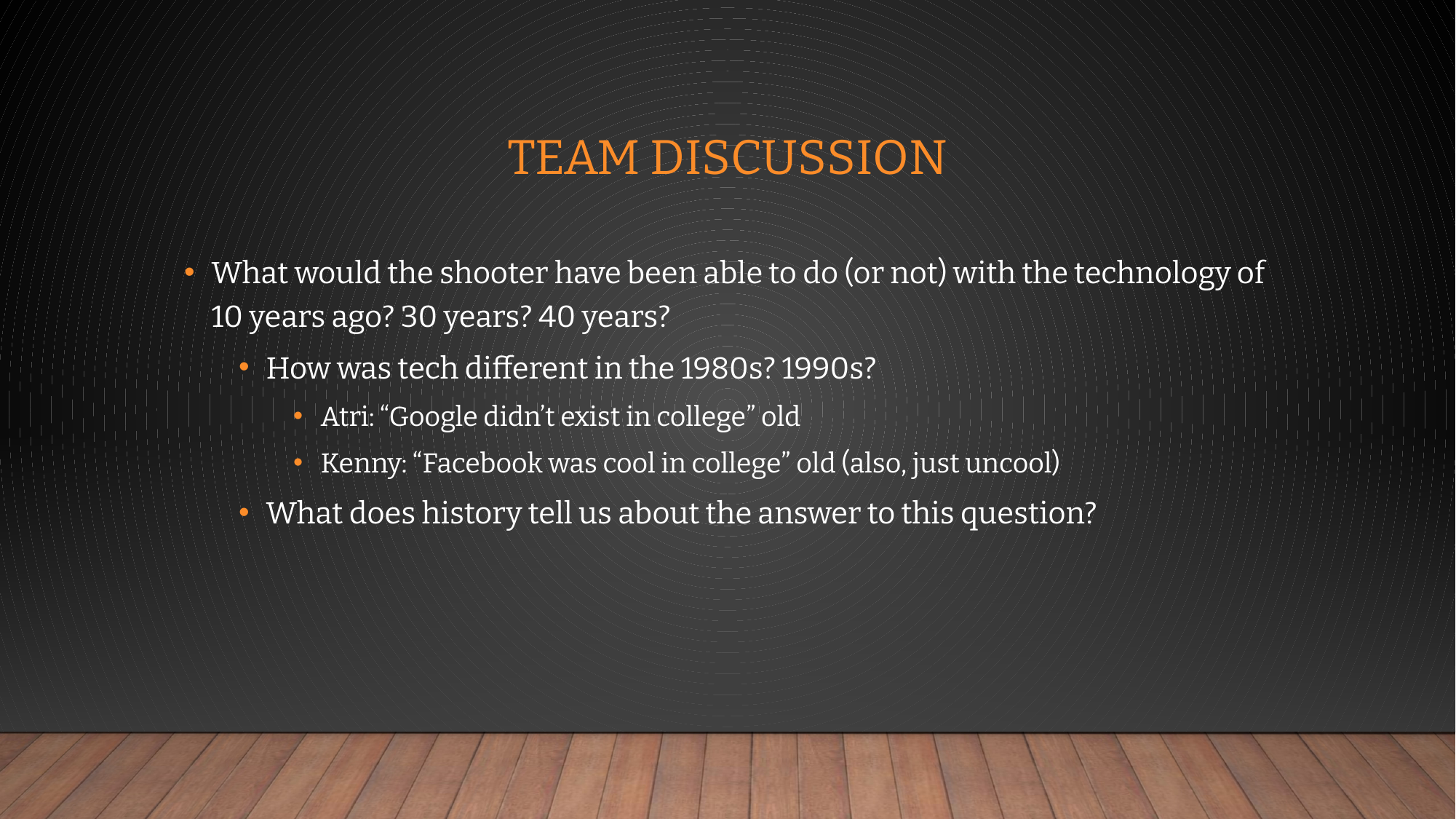

# Team discussion
What would the shooter have been able to do (or not) with the technology of 10 years ago? 30 years? 40 years?
How was tech different in the 1980s? 1990s?
Atri: “Google didn’t exist in college” old
Kenny: “Facebook was cool in college” old (also, just uncool)
What does history tell us about the answer to this question?